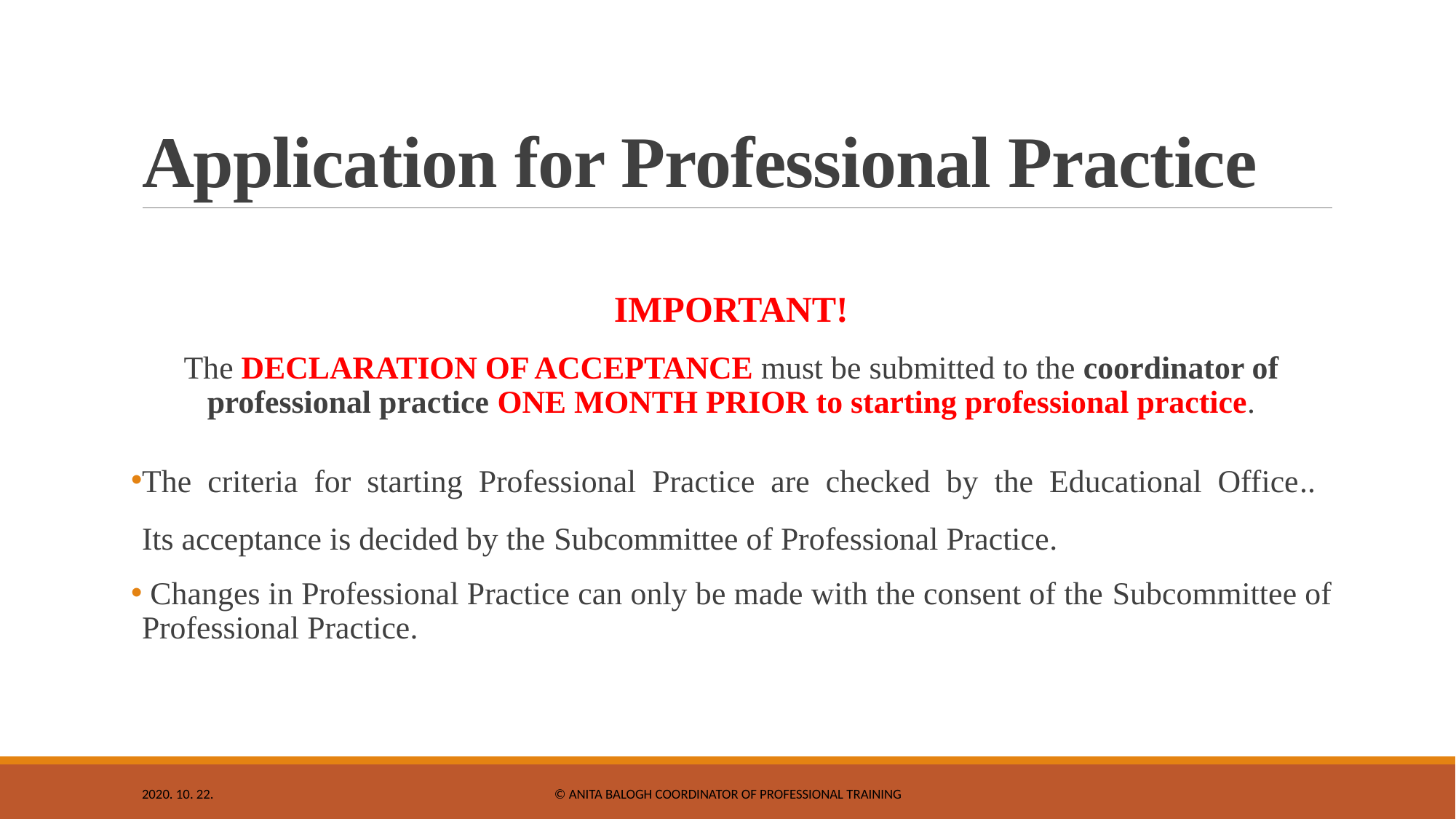

# Application for Professional Practice

IMPORTANT!
The DECLARATION OF ACCEPTANCE must be submitted to the coordinator of professional practice ONE MONTH PRIOR to starting professional practice.
The criteria for starting Professional Practice are checked by the Educational Office..
Its acceptance is decided by the Subcommittee of Professional Practice.
 Changes in Professional Practice can only be made with the consent of the Subcommittee of Professional Practice.

2020. 10. 22.
© Anita BALOGH coordinator of professional training